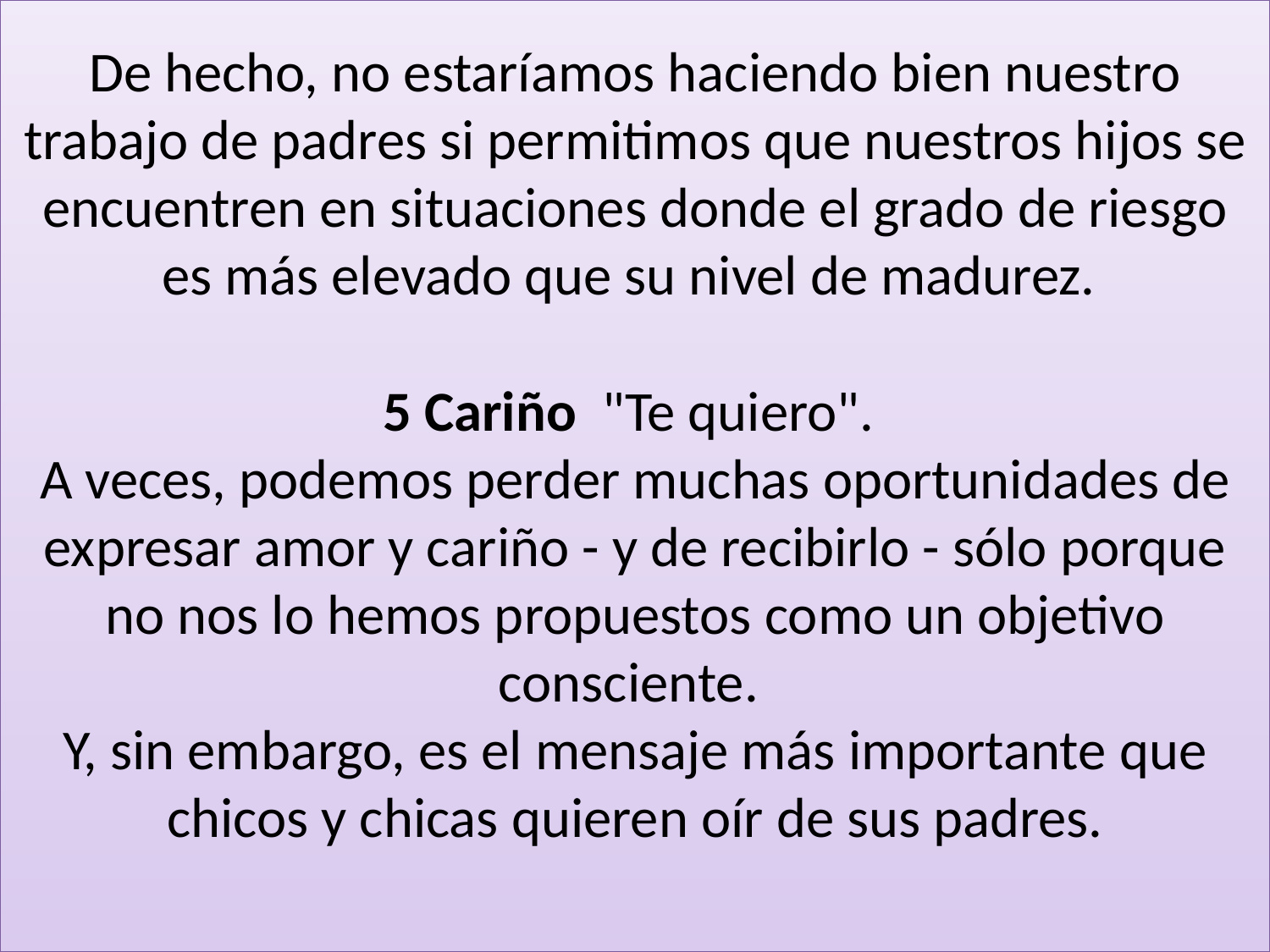

# De hecho, no estaríamos haciendo bien nuestro trabajo de padres si permitimos que nuestros hijos se encuentren en situaciones donde el grado de riesgo es más elevado que su nivel de madurez.  5 Cariño  "Te quiero".  A veces, podemos perder muchas oportunidades de expresar amor y cariño - y de recibirlo - sólo porque no nos lo hemos propuestos como un objetivo consciente. Y, sin embargo, es el mensaje más importante que chicos y chicas quieren oír de sus padres.